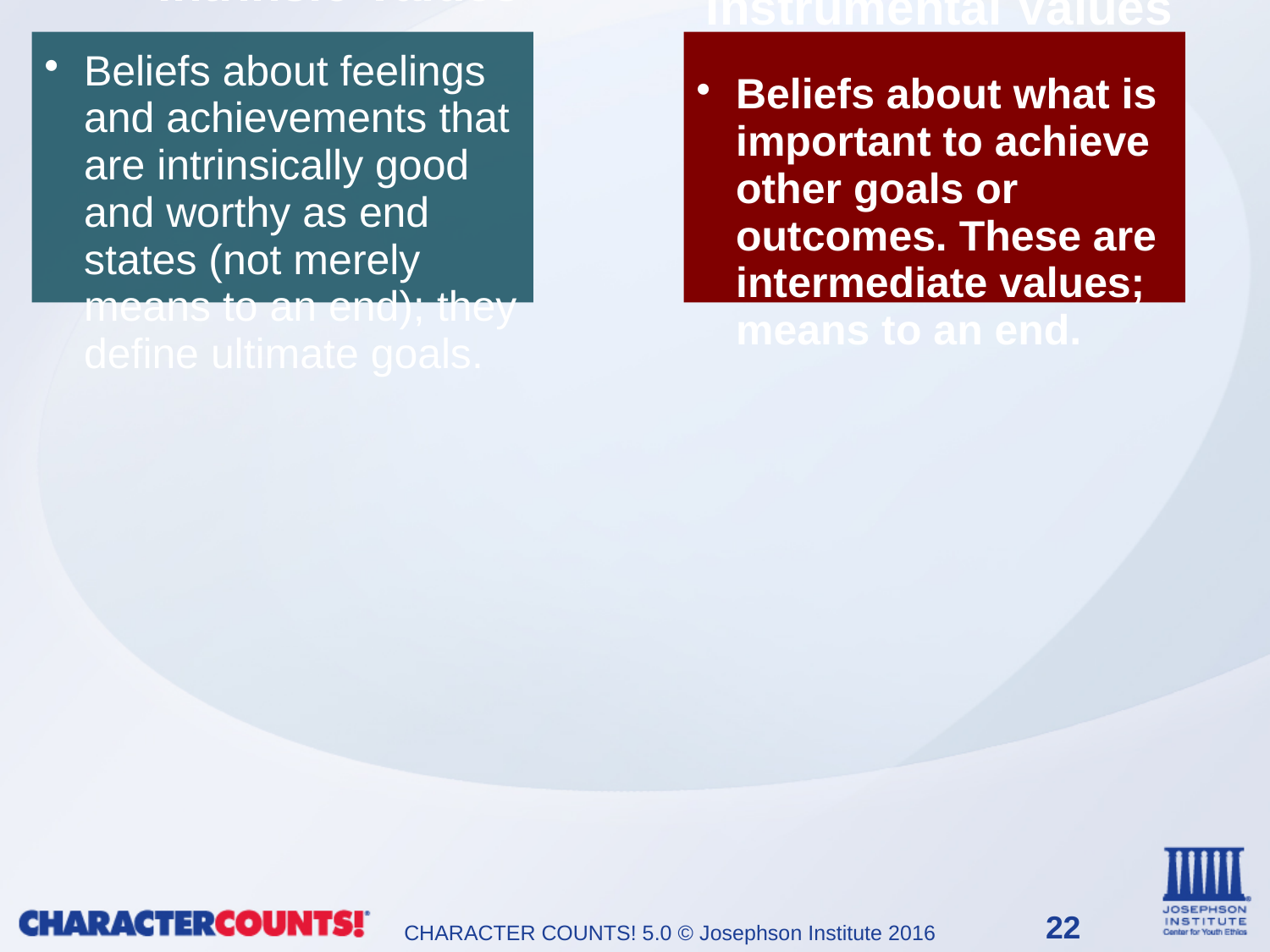

Instrumental Values
Intrinsic Values
Beliefs about feelings and achievements that are intrinsically good and worthy as end states (not merely means to an end); they define ultimate goals.
Beliefs about what is important to achieve other goals or outcomes. These are intermediate values; means to an end.